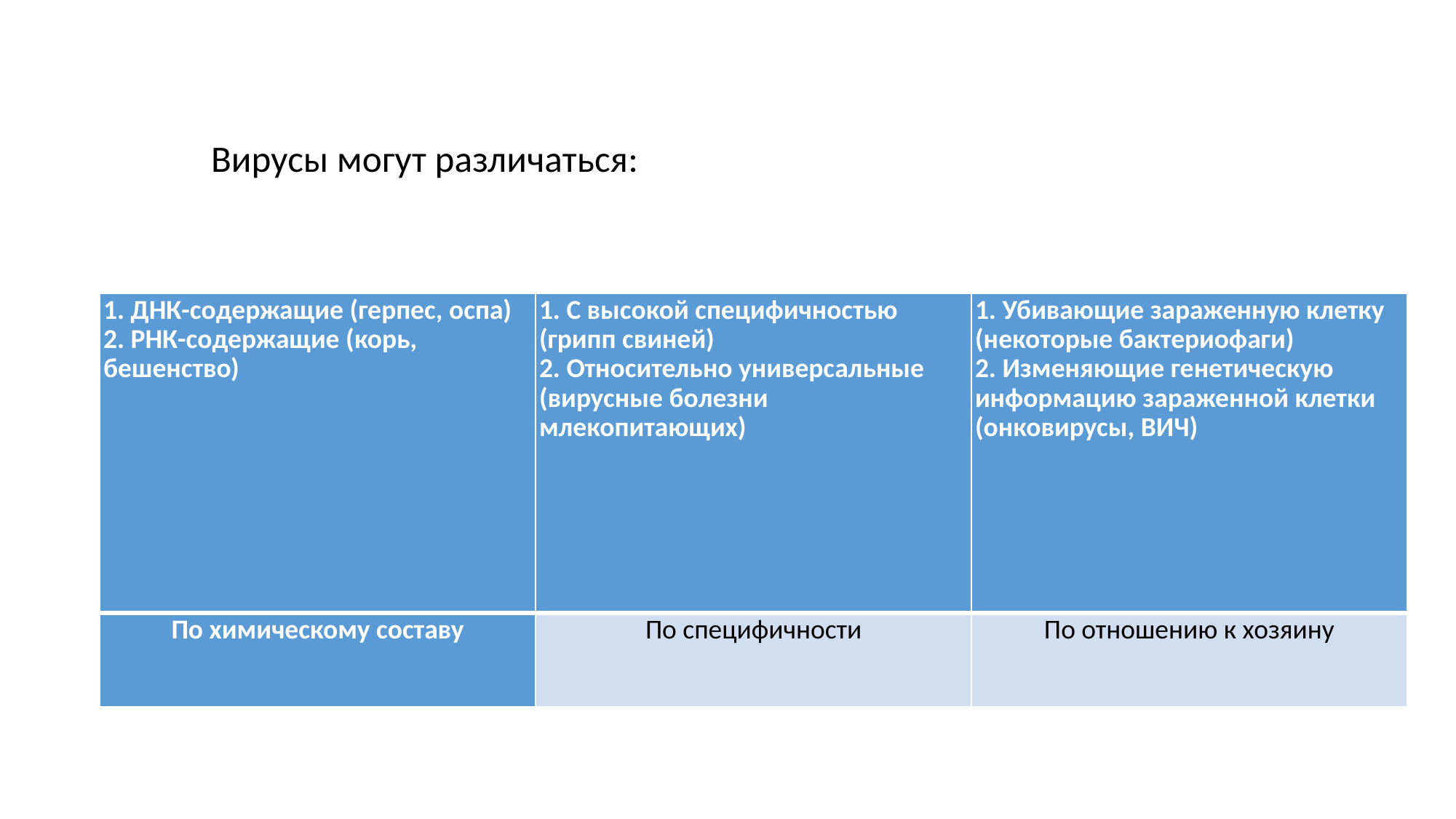

# Вирусы могут различаться:
| 1. ДНК-содержащие (герпес, оспа) 2. РНК-содержащие (корь, бешенство) | 1. С высокой специфичностью (грипп свиней) 2. Относительно универсальные (вирусные болезни млекопитающих) | 1. Убивающие зараженную клетку (некоторые бактериофаги) 2. Изменяющие генетическую информацию зараженной клетки (онковирусы, ВИЧ) |
| --- | --- | --- |
| По химическому составу | По специфичности | По отношению к хозяину |